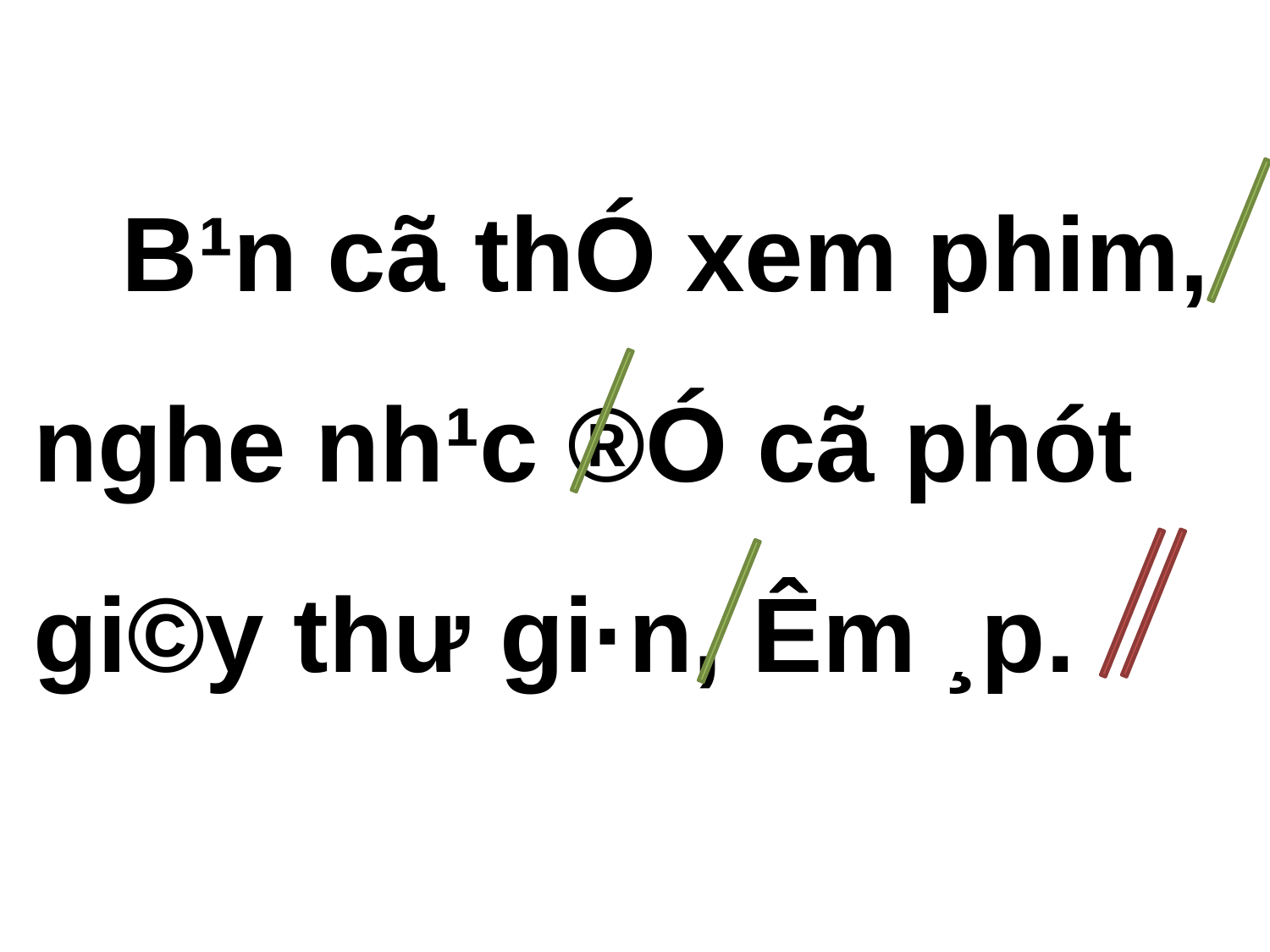

B¹n cã thÓ xem phim, nghe nh¹c ®Ó cã phót gi©y thư­ gi·n, Êm ¸p.